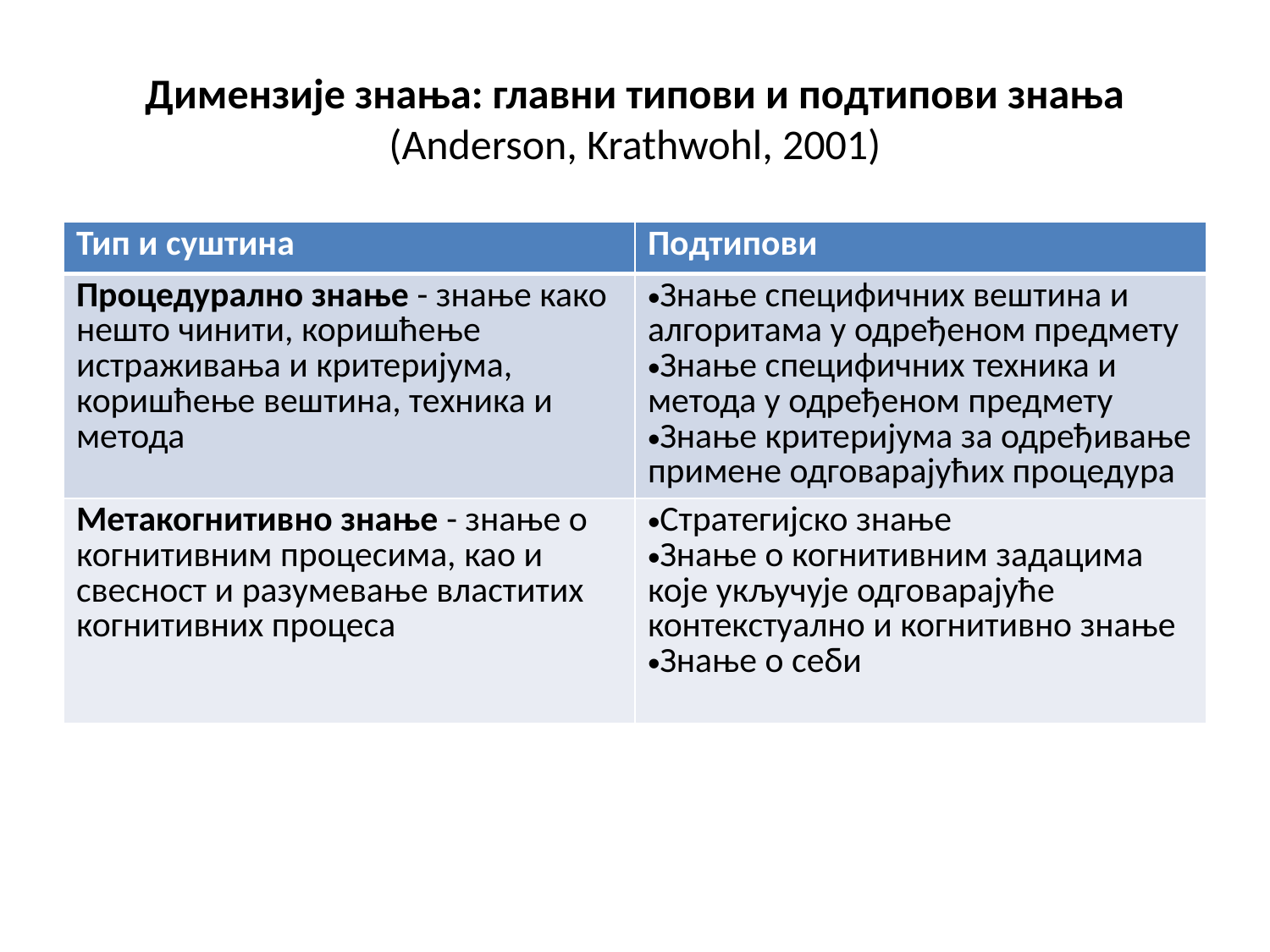

# Димензије знања: главни типови и подтипови знања (Anderson, Krathwohl, 2001)
| Тип и суштина | Подтипови |
| --- | --- |
| Процедурално знање - знање како нешто чинити, коришћење истраживања и критеријума, коришћење вештина, техника и метода | Знање специфичних вештина и алгоритама у одређеном предмету Знање специфичних техника и метода у одређеном предмету Знање критеријума за одређивање примене одговарајућих процедура |
| Метакогнитивно знање - знање о когнитивним процесима, као и свесност и разумевање властитих когнитивних процеса | Стратегијско знање Знање о когнитивним задацима које укључује одговарајуће контекстуално и когнитивно знање Знање о себи |